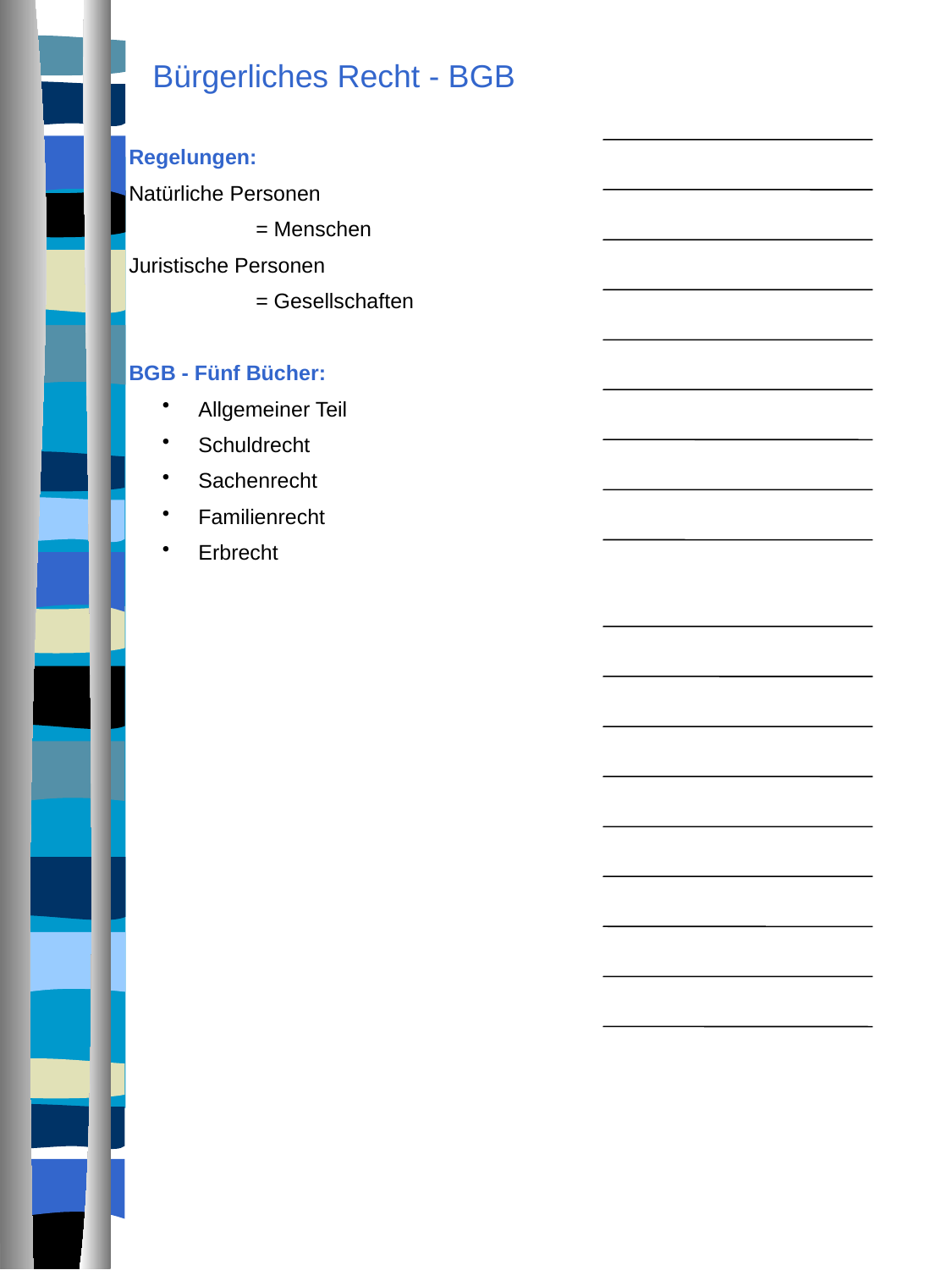

Bürgerliches Recht - BGB
Regelungen:
Natürliche Personen
	= Menschen
Juristische Personen
	= Gesellschaften

BGB - Fünf Bücher:
 Allgemeiner Teil
 Schuldrecht
 Sachenrecht
 Familienrecht
 Erbrecht